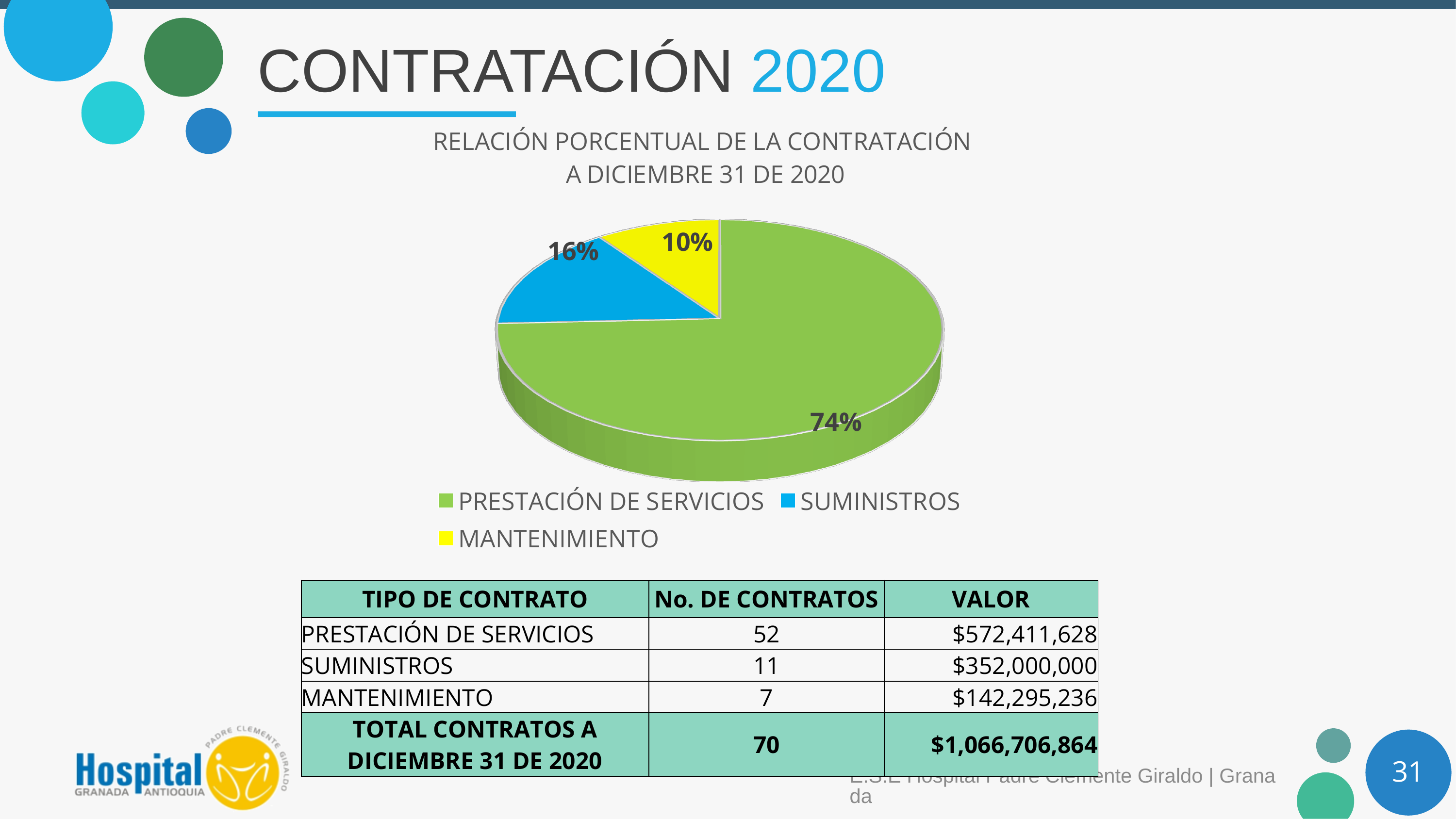

# CONTRATACIÓN 2020

[unsupported chart]

| TIPO DE CONTRATO | No. DE CONTRATOS | VALOR |
| --- | --- | --- |
| PRESTACIÓN DE SERVICIOS | 52 | $572,411,628 |
| SUMINISTROS | 11 | $352,000,000 |
| MANTENIMIENTO | 7 | $142,295,236 |
| TOTAL CONTRATOS A DICIEMBRE 31 DE 2020 | 70 | $1,066,706,864 |
31
E.S.E Hospital Padre Clemente Giraldo | Granada